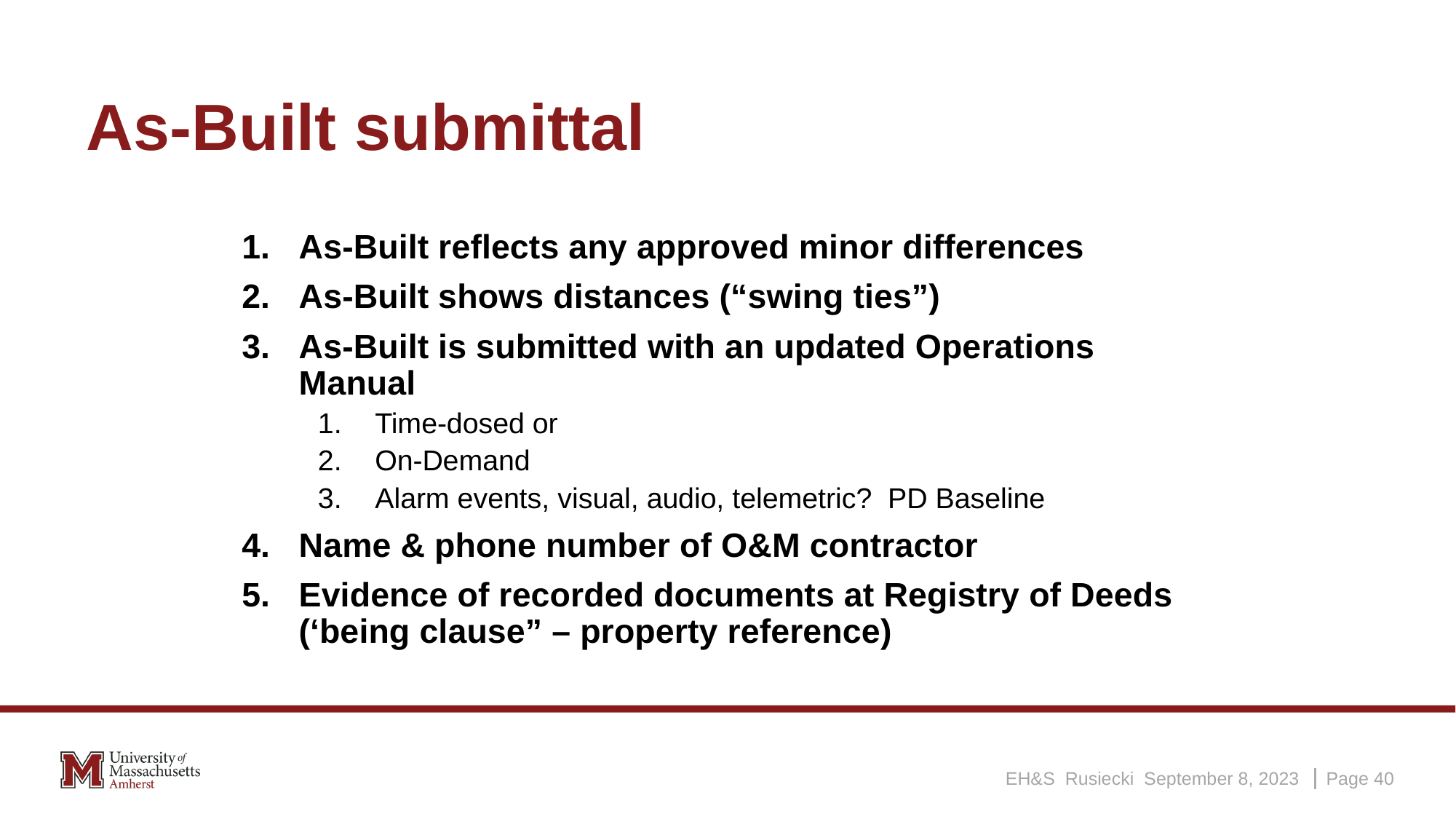

# As-Built submittal

As-Built reflects any approved minor differences
As-Built shows distances (“swing ties”)
As-Built is submitted with an updated Operations Manual
Time-dosed or
On-Demand
Alarm events, visual, audio, telemetric?  PD Baseline
Name & phone number of O&M contractor
Evidence of recorded documents at Registry of Deeds (‘being clause” – property reference)

EH&S  Rusiecki  September 8, 2023
Page 40